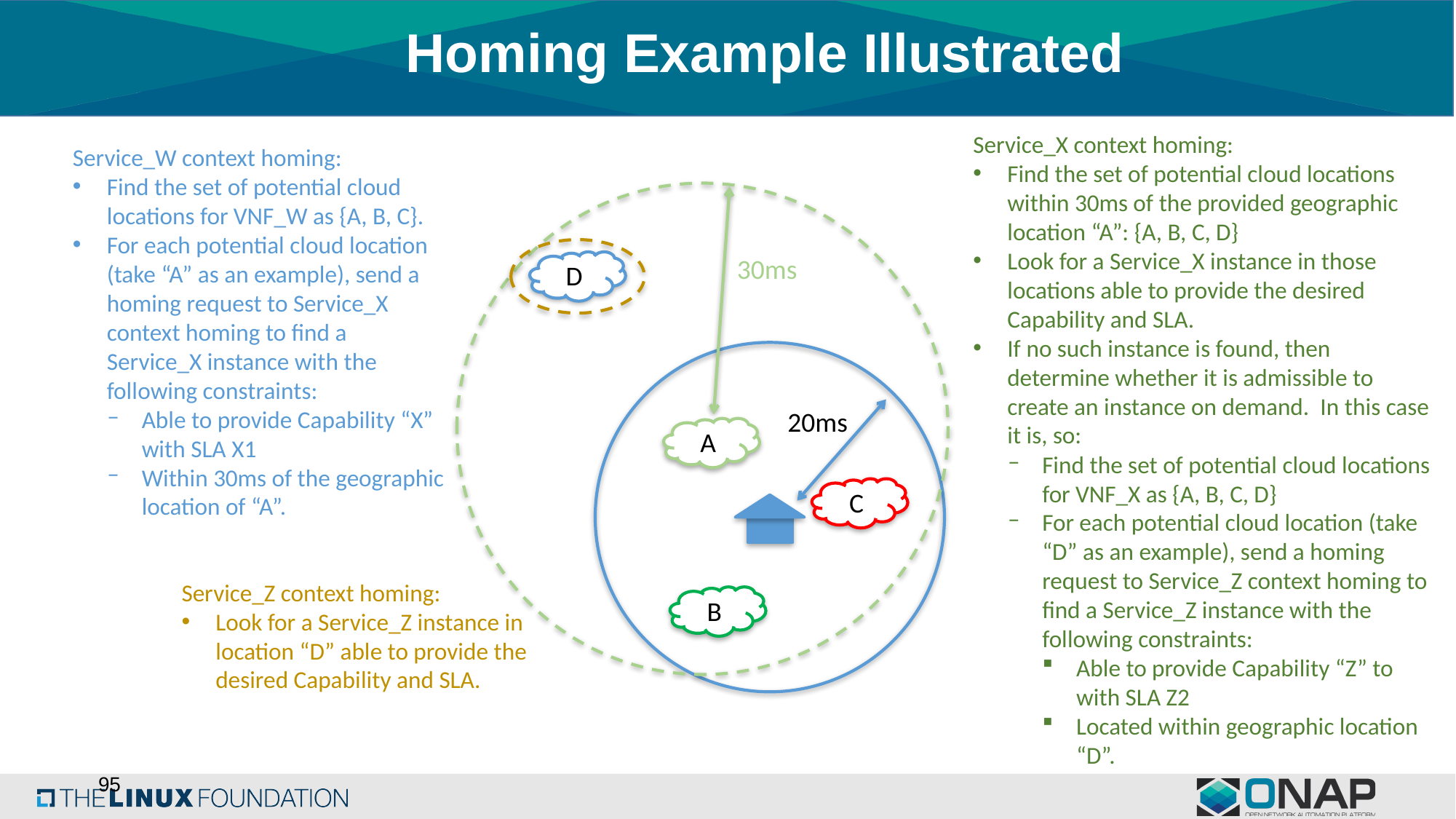

# Homing Example Illustrated
Service_X context homing:
Find the set of potential cloud locations within 30ms of the provided geographic location “A”: {A, B, C, D}
Look for a Service_X instance in those locations able to provide the desired Capability and SLA.
If no such instance is found, then determine whether it is admissible to create an instance on demand.  In this case it is, so:
Find the set of potential cloud locations for VNF_X as {A, B, C, D}
For each potential cloud location (take “D” as an example), send a homing request to Service_Z context homing to find a Service_Z instance with the following constraints:
Able to provide Capability “Z” to with SLA Z2
Located within geographic location “D”.

Service_W context homing:
Find the set of potential cloud locations for VNF_W as {A, B, C}.
For each potential cloud location (take “A” as an example), send a homing request to Service_X context homing to find a Service_X instance with the following constraints:
Able to provide Capability “X” with SLA X1
Within 30ms of the geographic location of “A”.

30ms

D

20ms
A
C

Service_Z context homing:
Look for a Service_Z instance in location “D” able to provide the desired Capability and SLA.
B